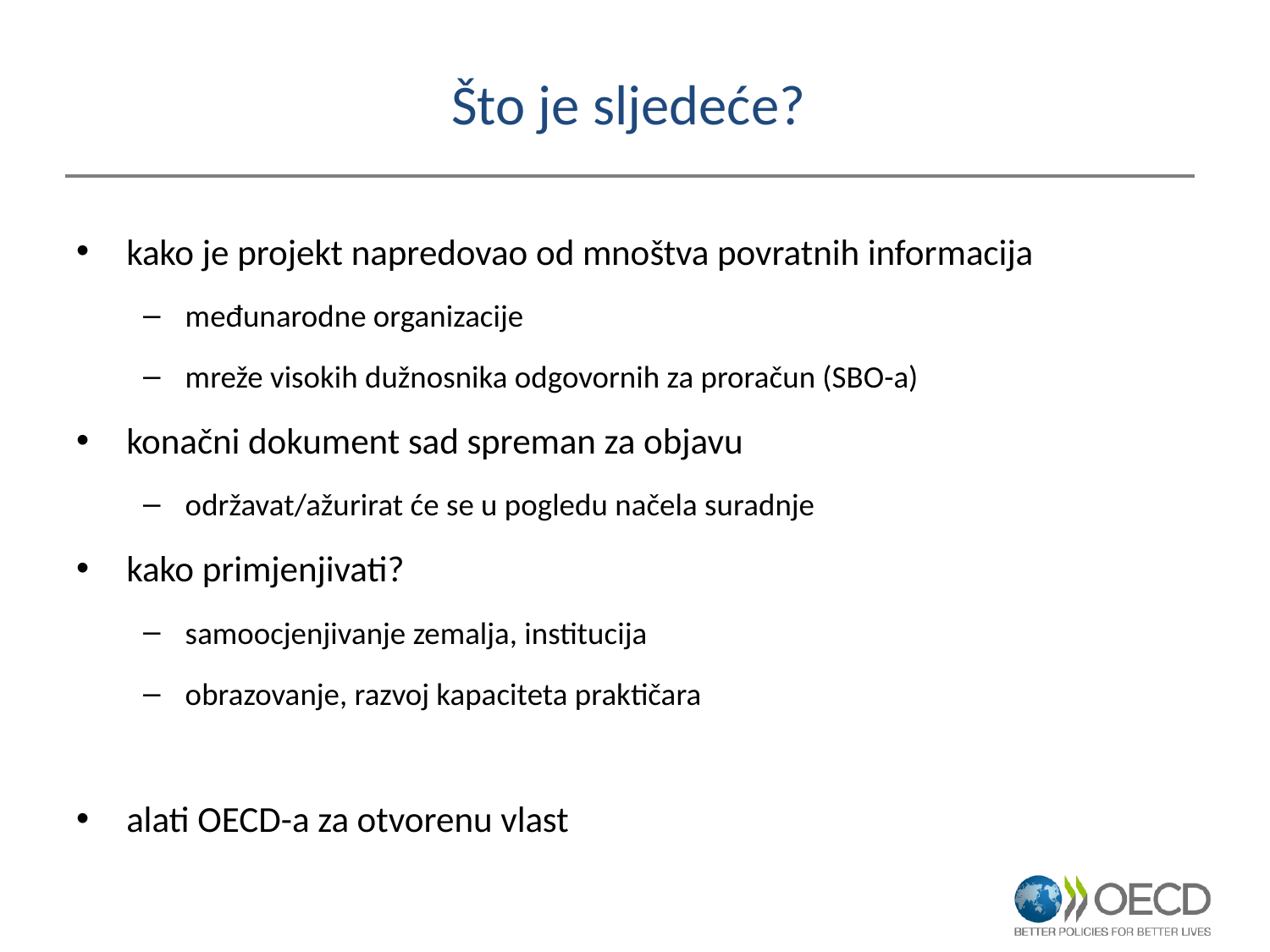

# Što je sljedeće?
kako je projekt napredovao od mnoštva povratnih informacija
međunarodne organizacije
mreže visokih dužnosnika odgovornih za proračun (SBO-a)
konačni dokument sad spreman za objavu
održavat/ažurirat će se u pogledu načela suradnje
kako primjenjivati?
samoocjenjivanje zemalja, institucija
obrazovanje, razvoj kapaciteta praktičara

alati OECD-a za otvorenu vlast